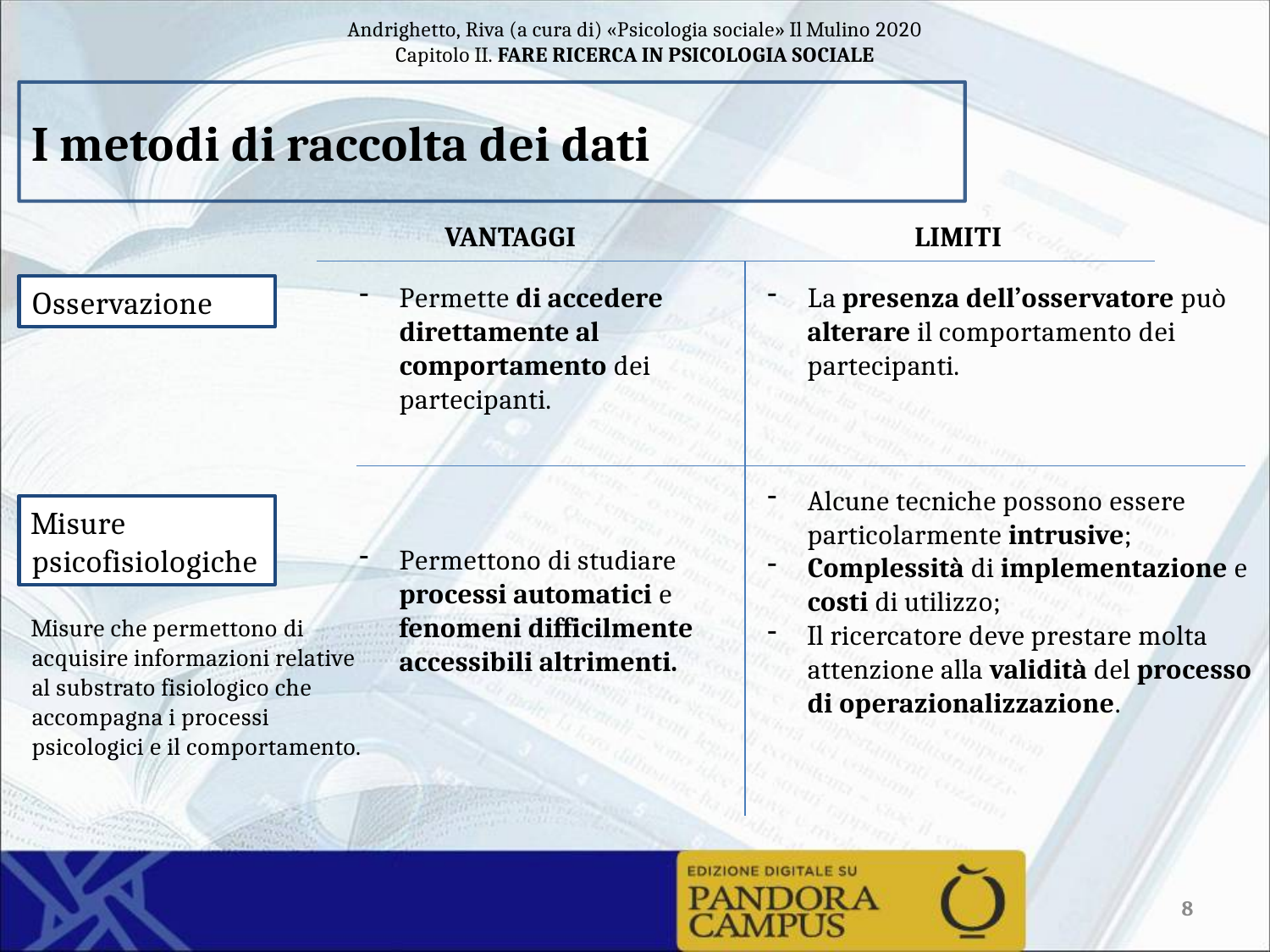

I metodi di raccolta dei dati

VANTAGGI
LIMITI
La presenza dell’osservatore può alterare il comportamento dei partecipanti.
Permette di accedere direttamente al comportamento dei partecipanti.
Osservazione
Alcune tecniche possono essere particolarmente intrusive;
Complessità di implementazione e costi di utilizzo;
Il ricercatore deve prestare molta attenzione alla validità del processo di operazionalizzazione.

Misure psicofisiologiche
Permettono di studiare processi automatici e fenomeni difficilmente accessibili altrimenti.
Misure che permettono di acquisire informazioni relative al substrato fisiologico che accompagna i processi psicologici e il comportamento.
8